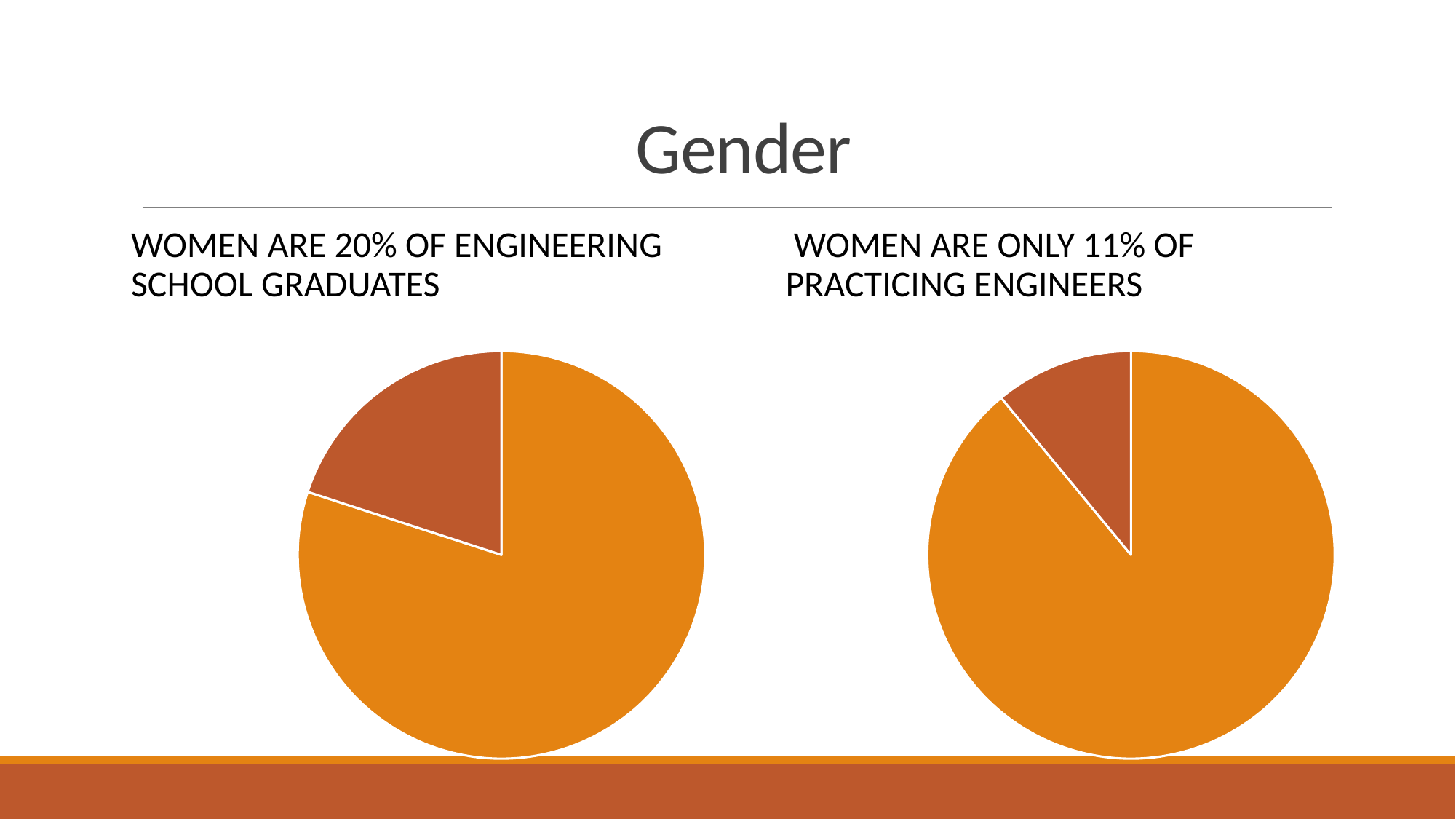

# Gender
Women are 20% of Engineering School Graduates

Women are only 11% of Practicing Engineers

### Chart

| Category | Column1 |
|---|---|
| Men | 89.0 |
| Women | 11.0 |

### Chart

| Category | Column1 |
|---|---|
| Men | 80.0 |
| Women | 20.0 |